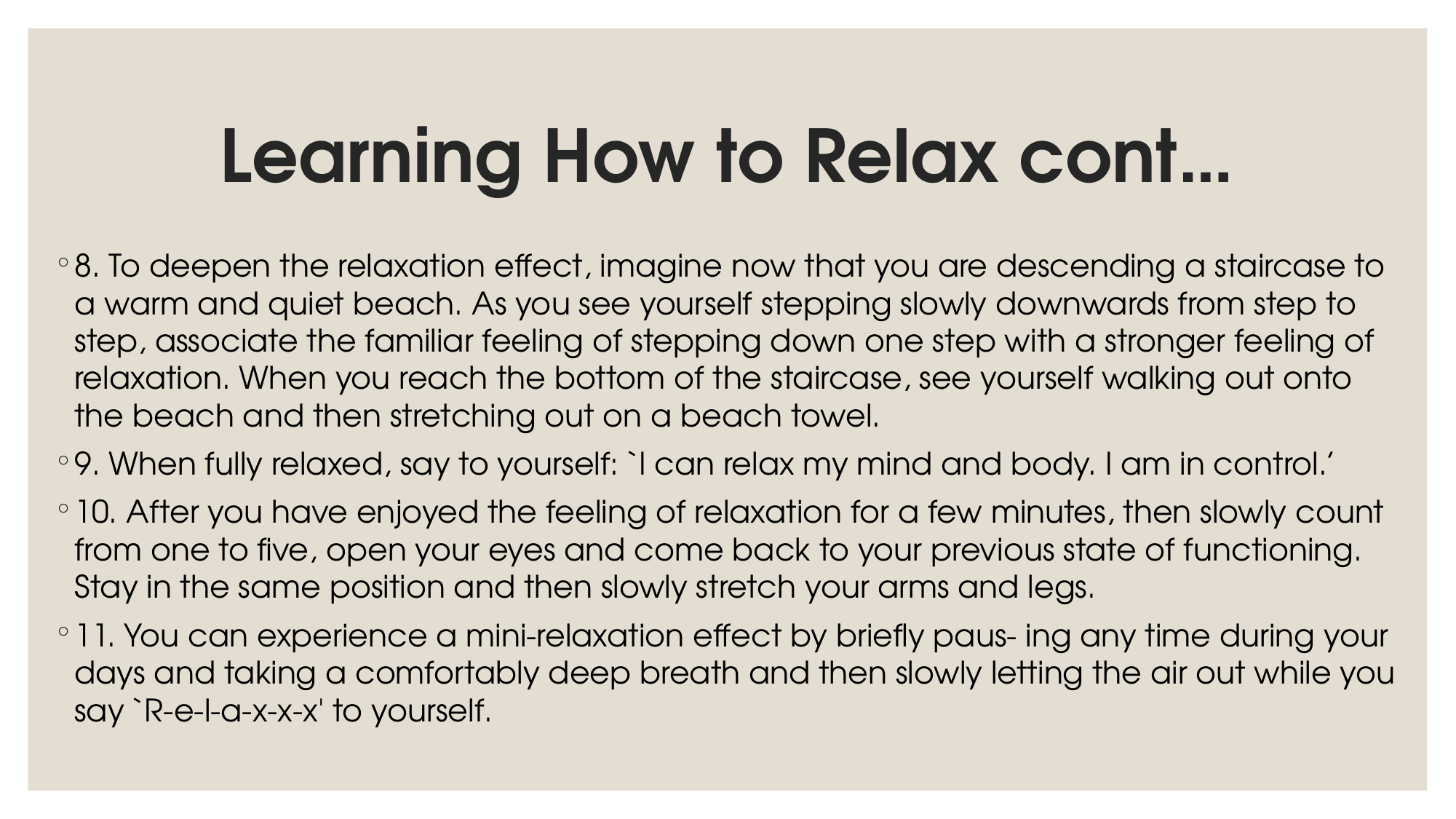

# Learning How to Relax cont…
8. To deepen the relaxation effect, imagine now that you are descending a staircase to a warm and quiet beach. As you see yourself stepping slowly downwards from step to step, associate the familiar feeling of stepping down one step with a stronger feeling of relaxation. When you reach the bottom of the staircase, see yourself walking out onto the beach and then stretching out on a beach towel.
9. When fully relaxed, say to yourself: `I can relax my mind and body. I am in control.’
10. After you have enjoyed the feeling of relaxation for a few minutes, then slowly count from one to five, open your eyes and come back to your previous state of functioning. Stay in the same position and then slowly stretch your arms and legs.
11. You can experience a mini-relaxation effect by briefly paus- ing any time during your days and taking a comfortably deep breath and then slowly letting the air out while you say `R-e-l-a-x-x-x' to yourself.